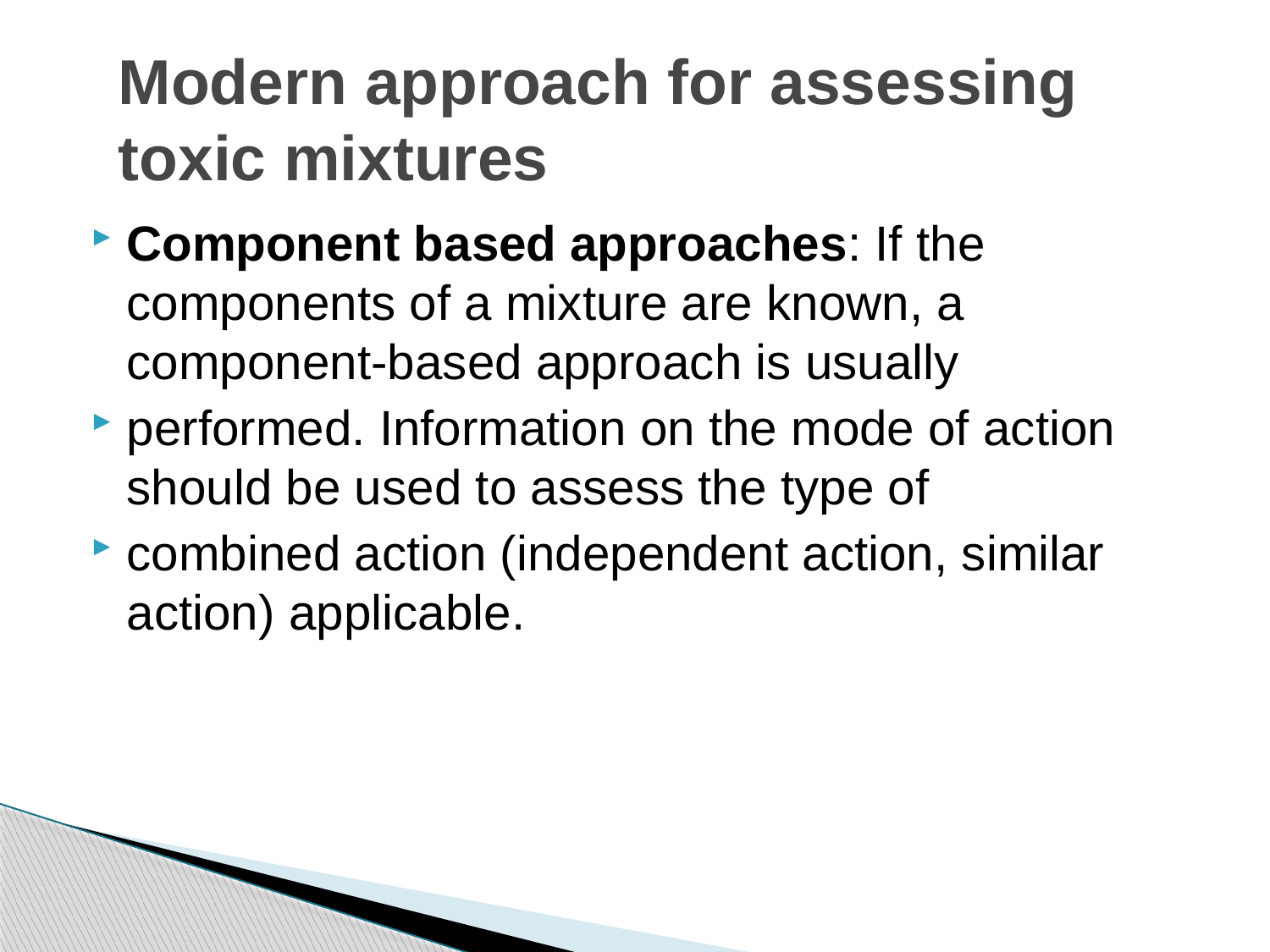

# Modern approach for assessing toxic mixtures
Component based approaches: If the components of a mixture are known, a component-based approach is usually
performed. Information on the mode of action should be used to assess the type of
combined action (independent action, similar action) applicable.